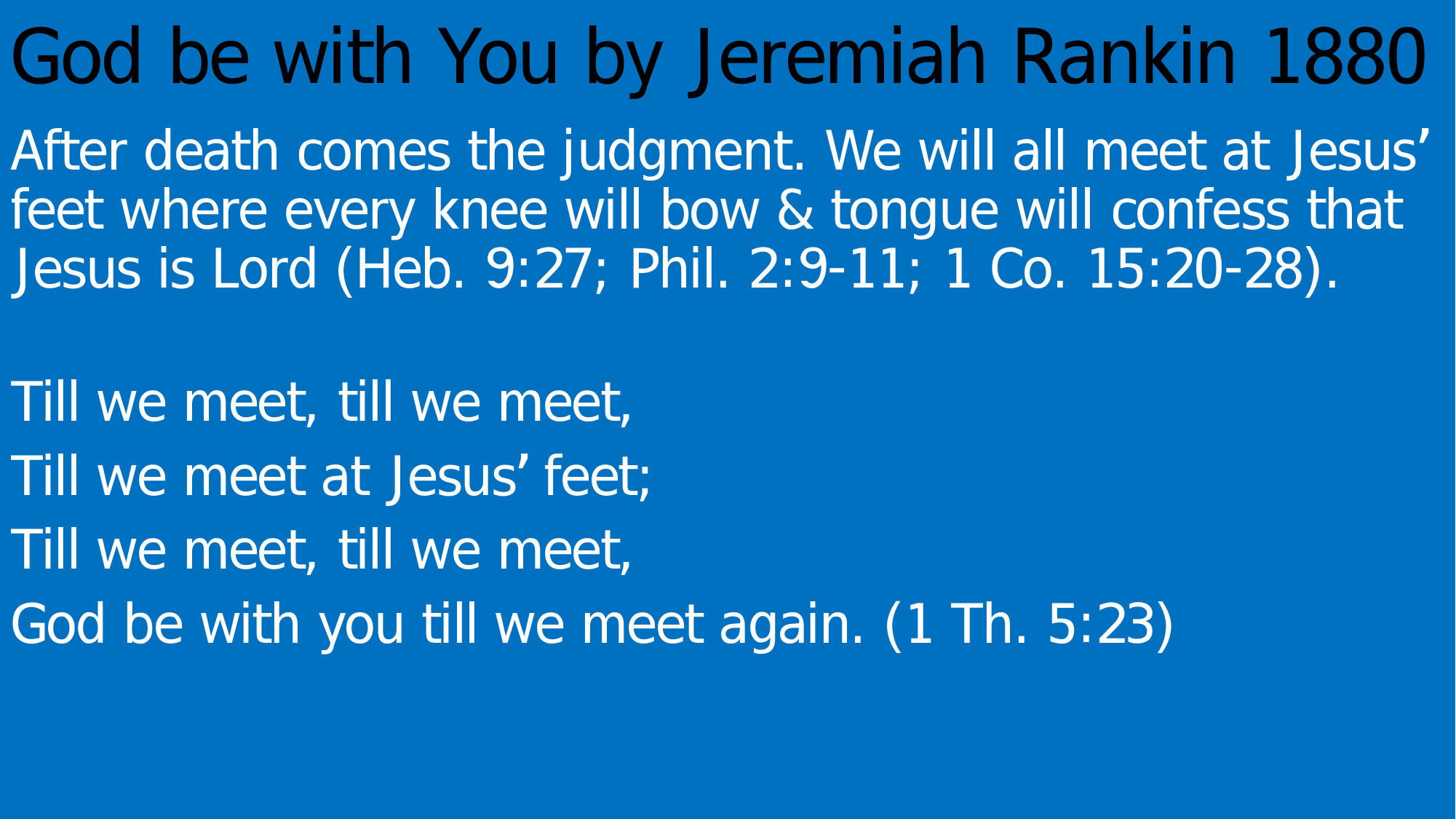

# God be with You by Jeremiah Rankin 1880
After death comes the judgment. We will all meet at Jesus’ feet where every knee will bow & tongue will confess that Jesus is Lord (Heb. 9:27; Phil. 2:9-11; 1 Co. 15:20-28).
Till we meet, till we meet,
Till we meet at Jesus’ feet;
Till we meet, till we meet,
God be with you till we meet again. (1 Th. 5:23)